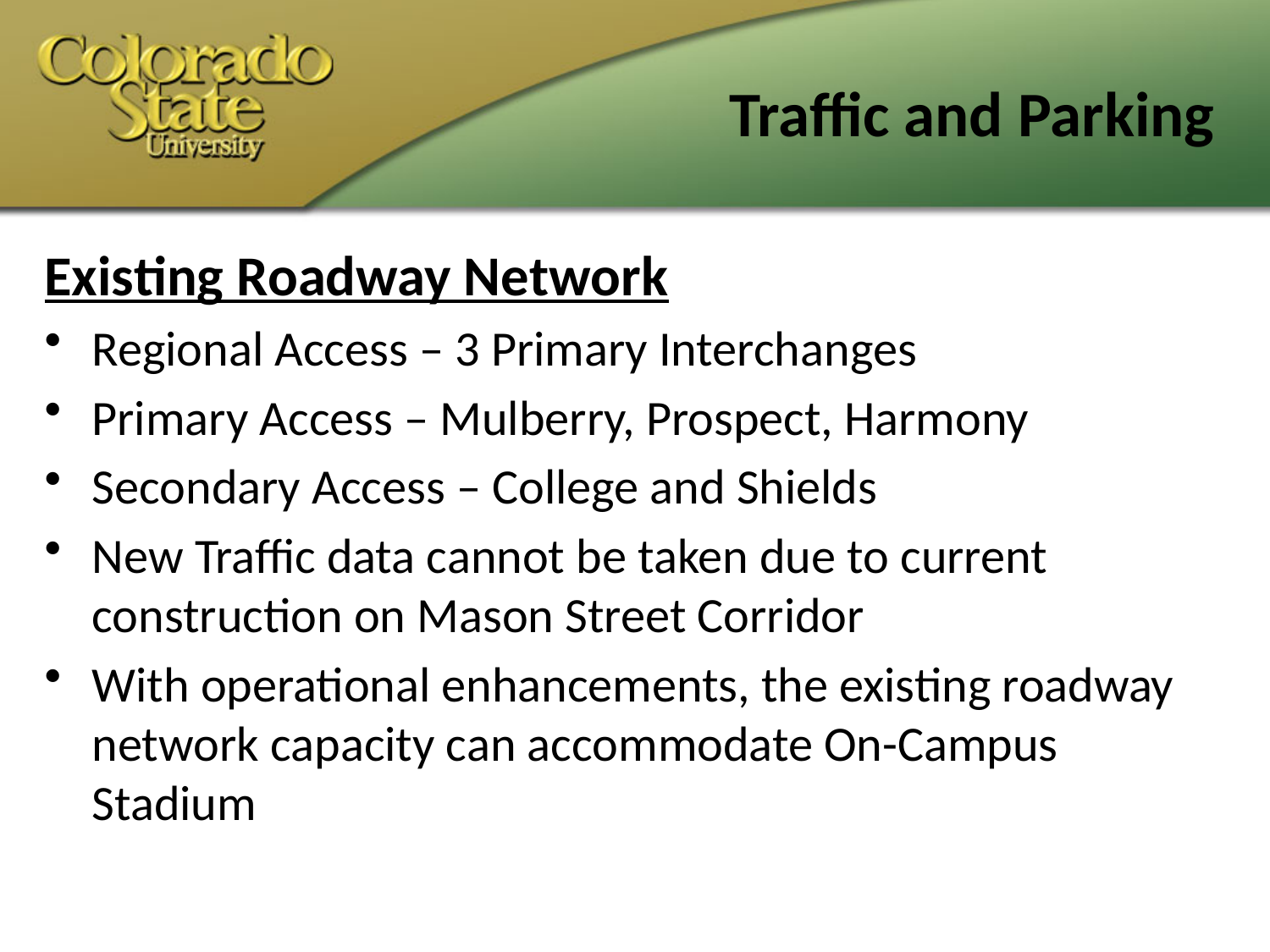

# Traffic and Parking
Existing Roadway Network
Regional Access – 3 Primary Interchanges
Primary Access – Mulberry, Prospect, Harmony
Secondary Access – College and Shields
New Traffic data cannot be taken due to current construction on Mason Street Corridor
With operational enhancements, the existing roadway network capacity can accommodate On-Campus Stadium